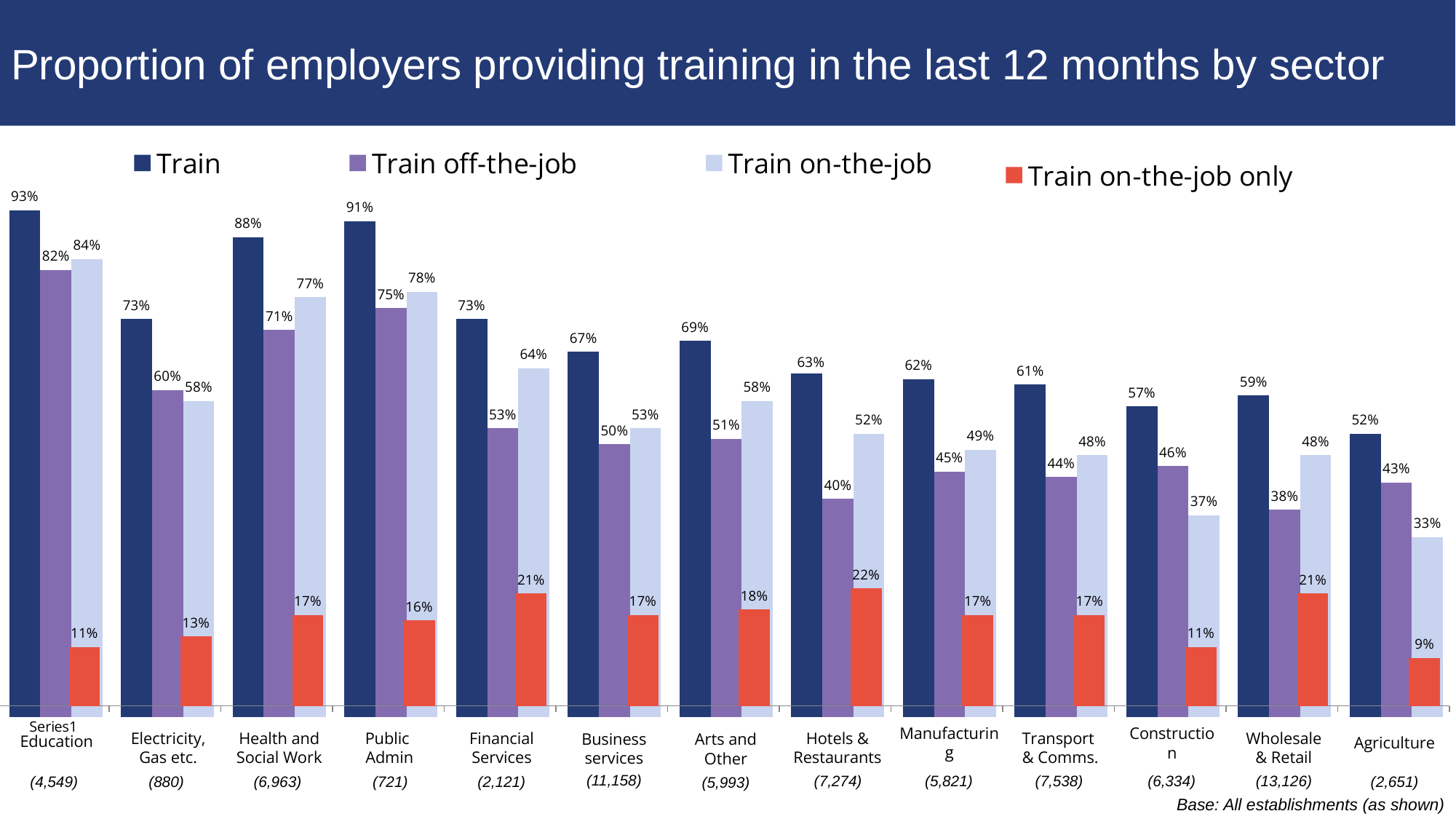

# Proportion of employers providing training in the last 12 months by sector

### Chart

| Category | Column2 | Column1 | Train on-the-job only |
|---|---|---|---|

### Chart

| Category | Train | Train off-the-job | Train on-the-job |
|---|---|---|---|
| Education | 0.93 | 0.82 | 0.84 |
| Electricity, Gas and Water | 0.73 | 0.6 | 0.58 |
| Health and Social Work | 0.88 | 0.71 | 0.77 |
| Public Administration | 0.91 | 0.75 | 0.78 |
| Financial Services | 0.73 | 0.53 | 0.64 |
| Business Services | 0.67 | 0.5 | 0.53 |
| Arts and Other Services  | 0.69 | 0.51 | 0.58 |
| Hotels & Restaurants | 0.63 | 0.4 | 0.52 |
| Manufacturing | 0.62 | 0.45 | 0.49 |
| Transport and Communications | 0.61 | 0.44 | 0.48 |
| Construction | 0.57 | 0.46 | 0.37 |
| Wholesale and Retail | 0.59 | 0.38 | 0.48 |
| Agriculture      | 0.52 | 0.43 | 0.33 |
Education
Electricity,
Gas etc.
Health and Social Work
Public
Admin
Financial Services
Hotels &
Restaurants
Manufacturing
Transport
& Comms.
Construction
Wholesale
& Retail
Agriculture
Business services
Arts and Other
(11,158)
(7,274)
(5,821)
(7,538)
(6,334)
(13,126)
(6,963)
(721)
(2,121)
(880)
(2,651)
(4,549)
(5,993)
Base: All establishments (as shown)